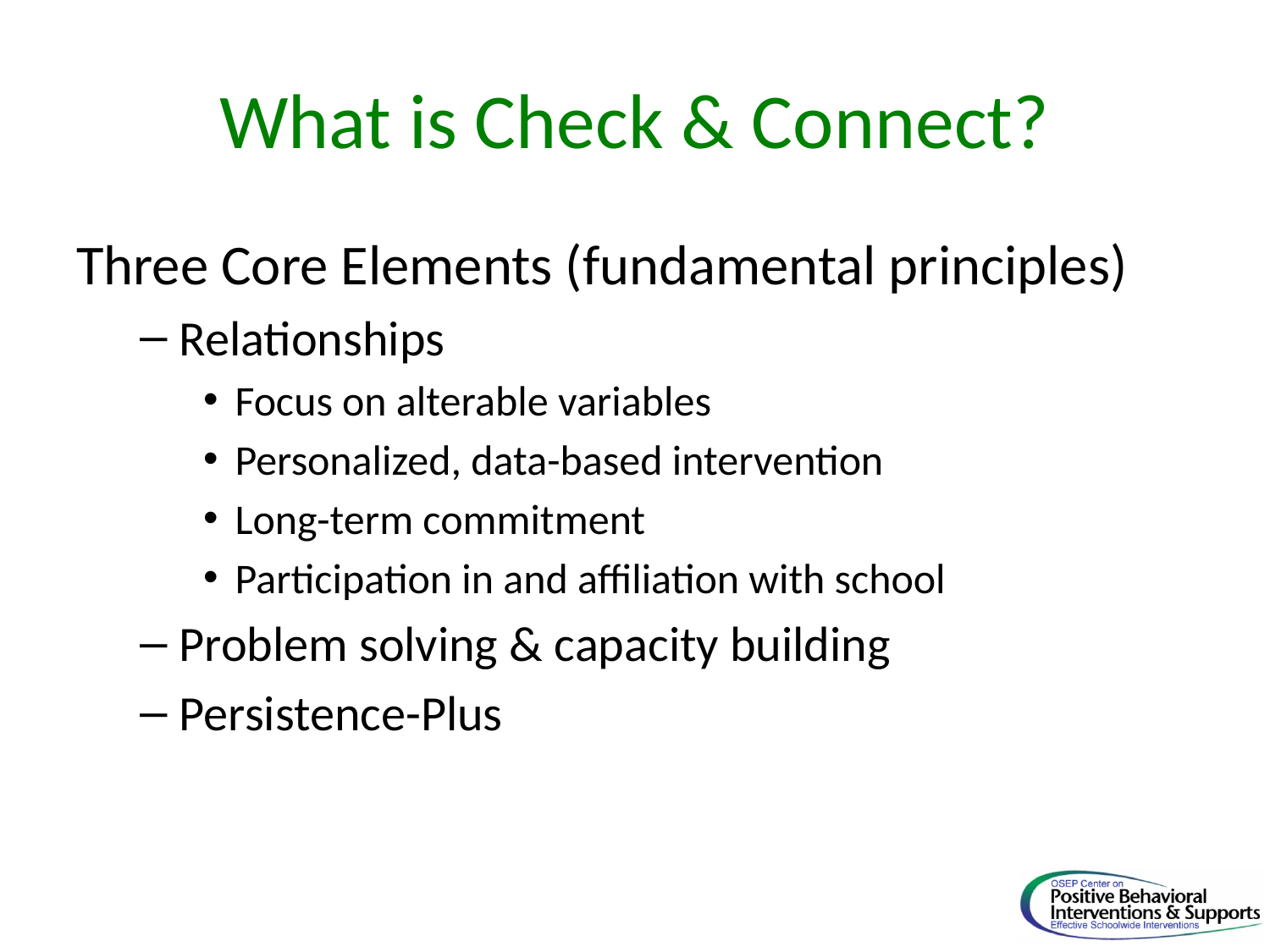

# What is Check & Connect?
Three Core Elements (fundamental principles)
Relationships
Focus on alterable variables
Personalized, data-based intervention
Long-term commitment
Participation in and affiliation with school
Problem solving & capacity building
Persistence-Plus